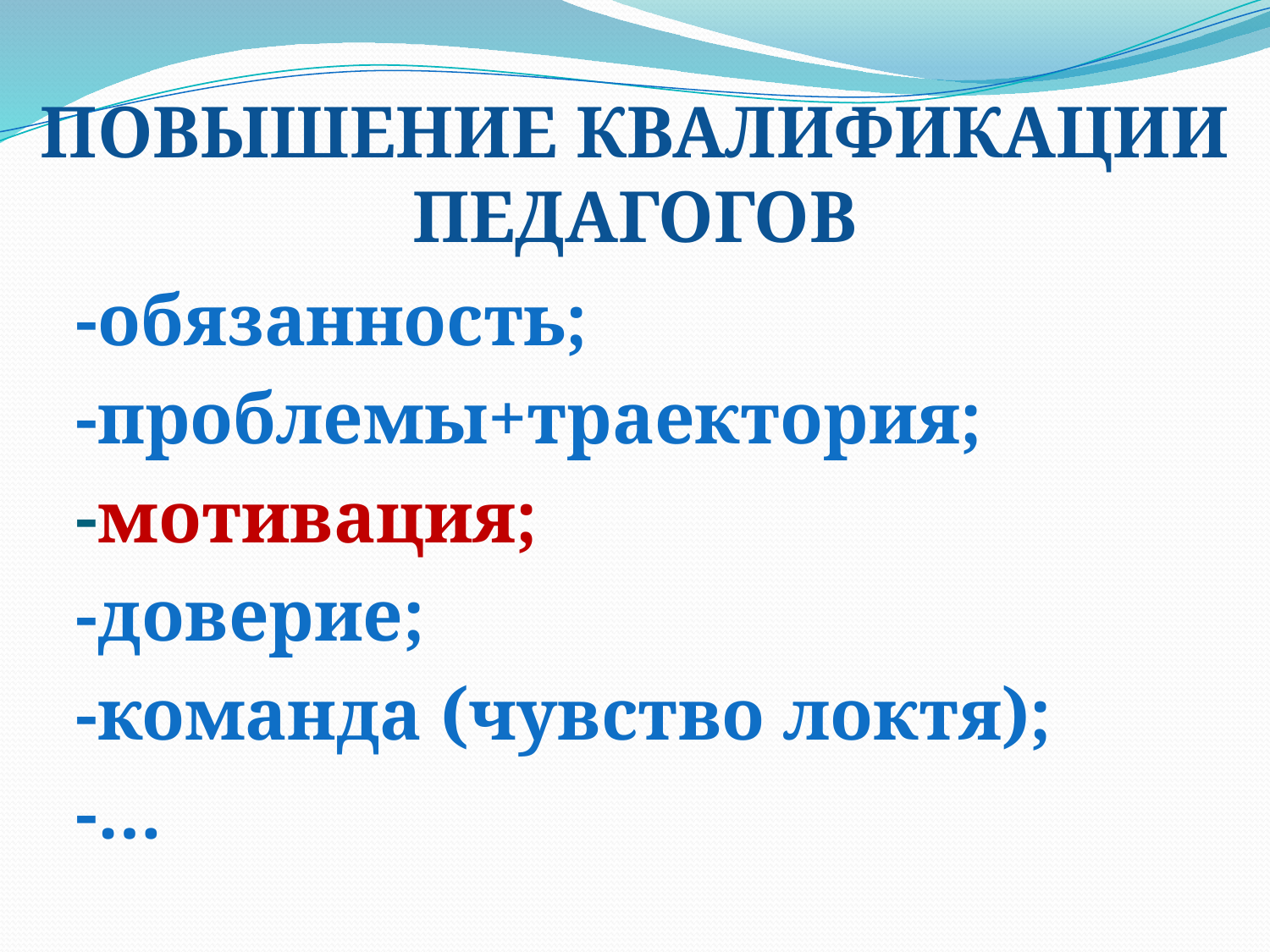

# ПОВЫШЕНИЕ КВАЛИФИКАЦИИ ПЕДАГОГОВ
-обязанность;
-проблемы+траектория;
-мотивация;
-доверие;
-команда (чувство локтя);
-…